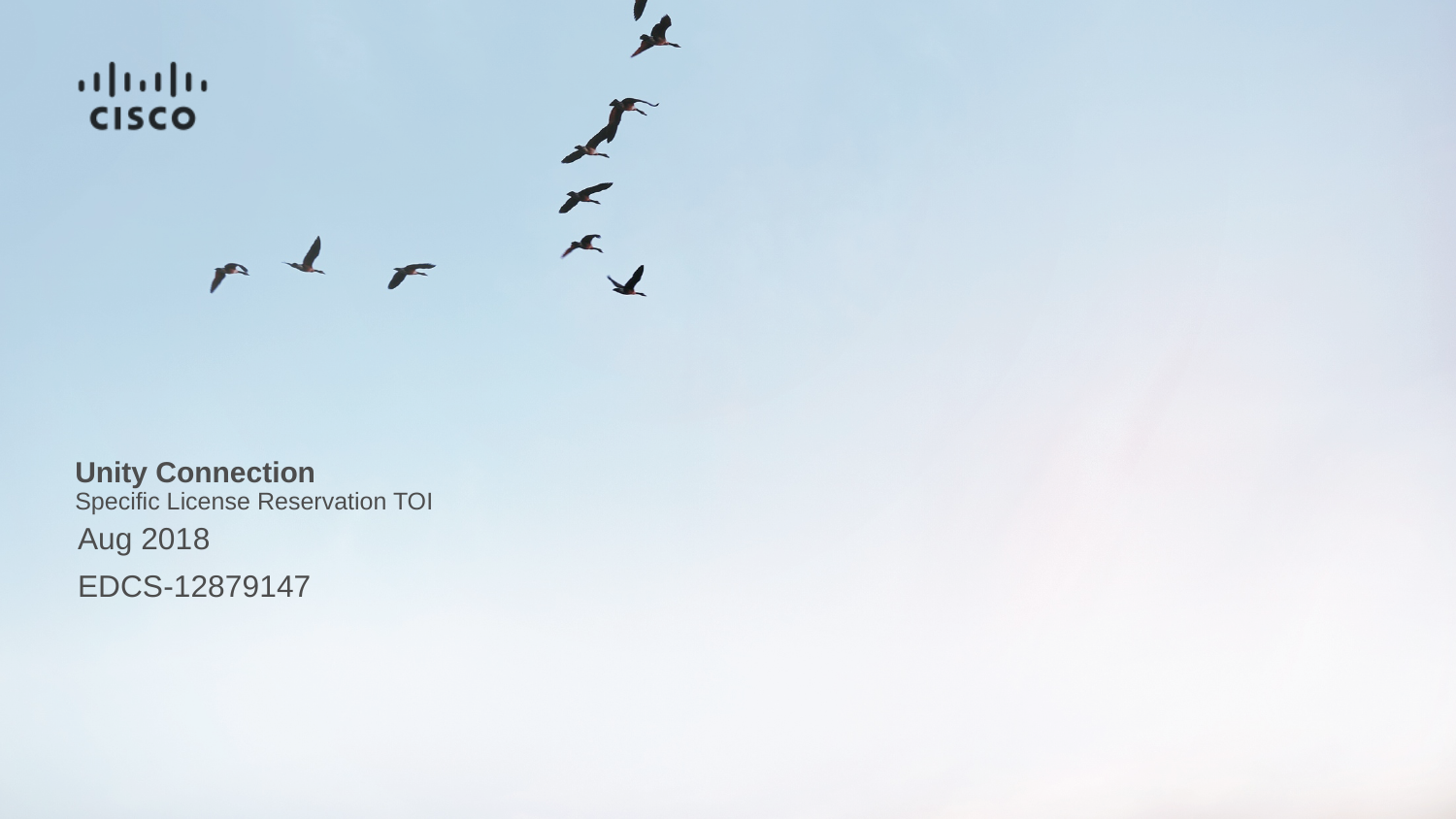

# Unity Connection Specific License Reservation TOI
Aug 2018
EDCS-12879147